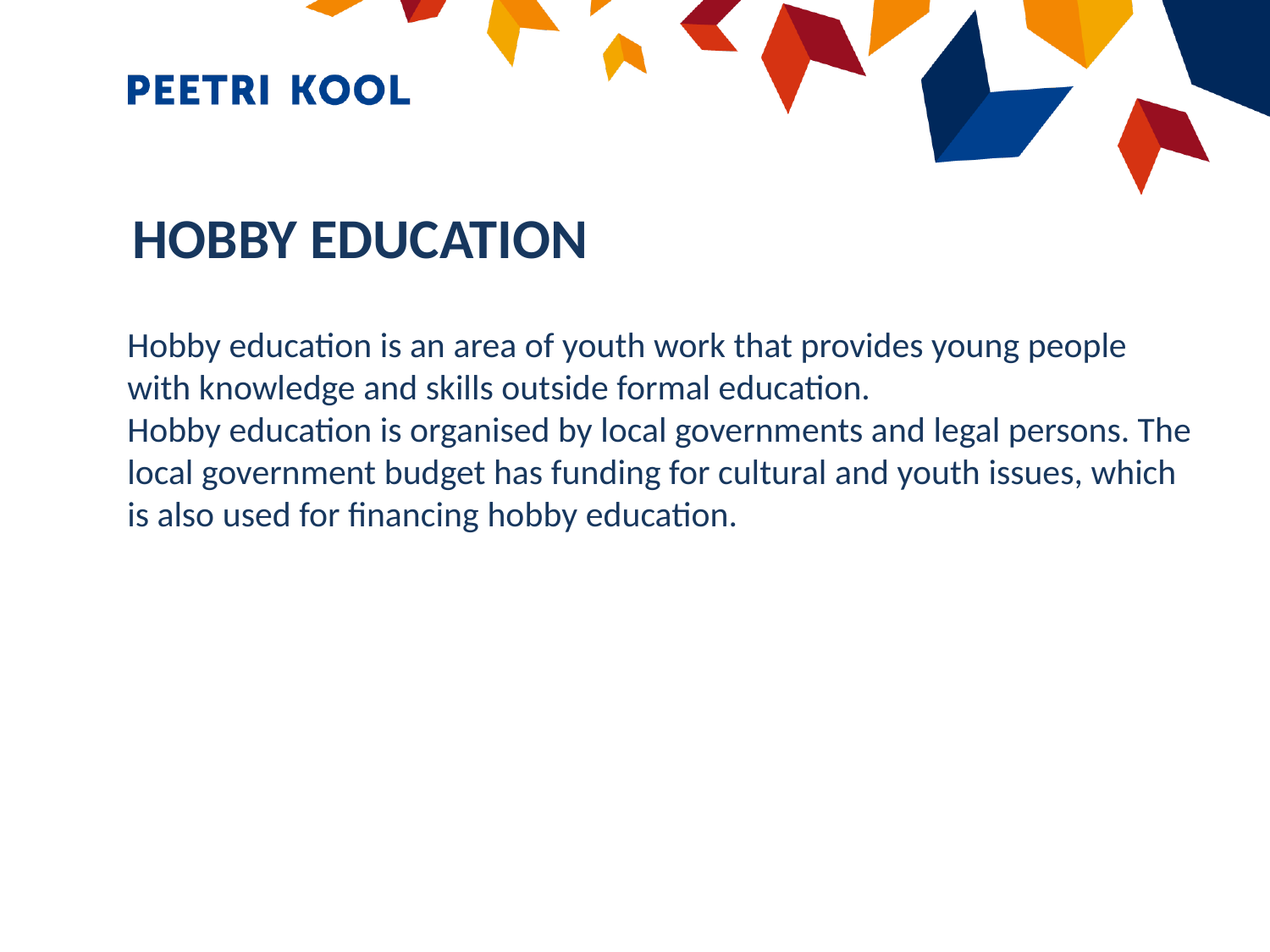

# HOBBY EDUCATION
Hobby education is an area of youth work that provides young people with knowledge and skills outside formal education.
Hobby education is organised by local governments and legal persons. The local government budget has funding for cultural and youth issues, which is also used for financing hobby education.